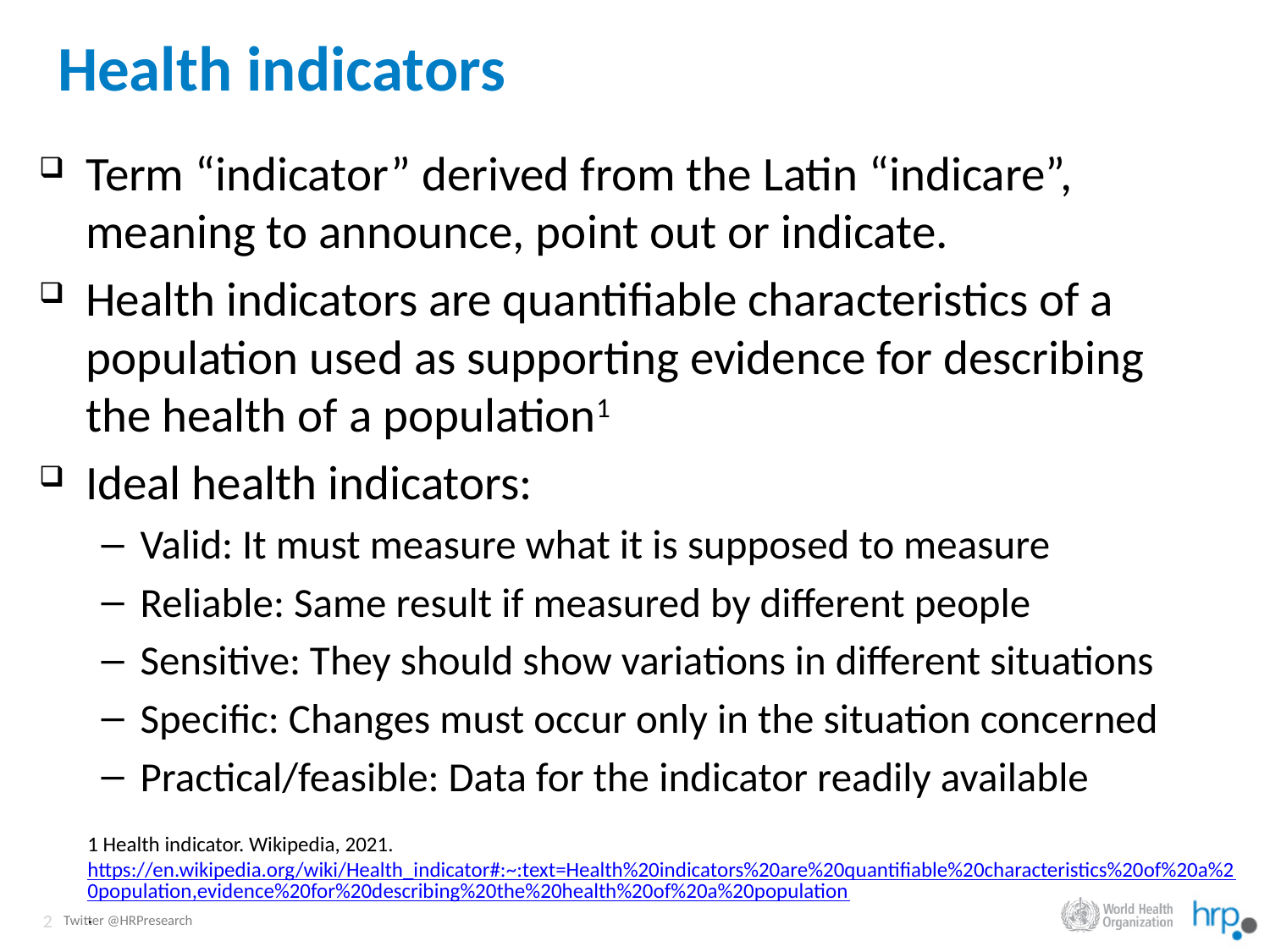

# Health indicators
Term “indicator” derived from the Latin “indicare”, meaning to announce, point out or indicate.
Health indicators are quantifiable characteristics of a population used as supporting evidence for describing the health of a population1
Ideal health indicators:
Valid: It must measure what it is supposed to measure
Reliable: Same result if measured by different people
Sensitive: They should show variations in different situations
Specific: Changes must occur only in the situation concerned
Practical/feasible: Data for the indicator readily available
1 Health indicator. Wikipedia, 2021. https://en.wikipedia.org/wiki/Health_indicator#:~:text=Health%20indicators%20are%20quantifiable%20characteristics%20of%20a%20population,evidence%20for%20describing%20the%20health%20of%20a%20population.